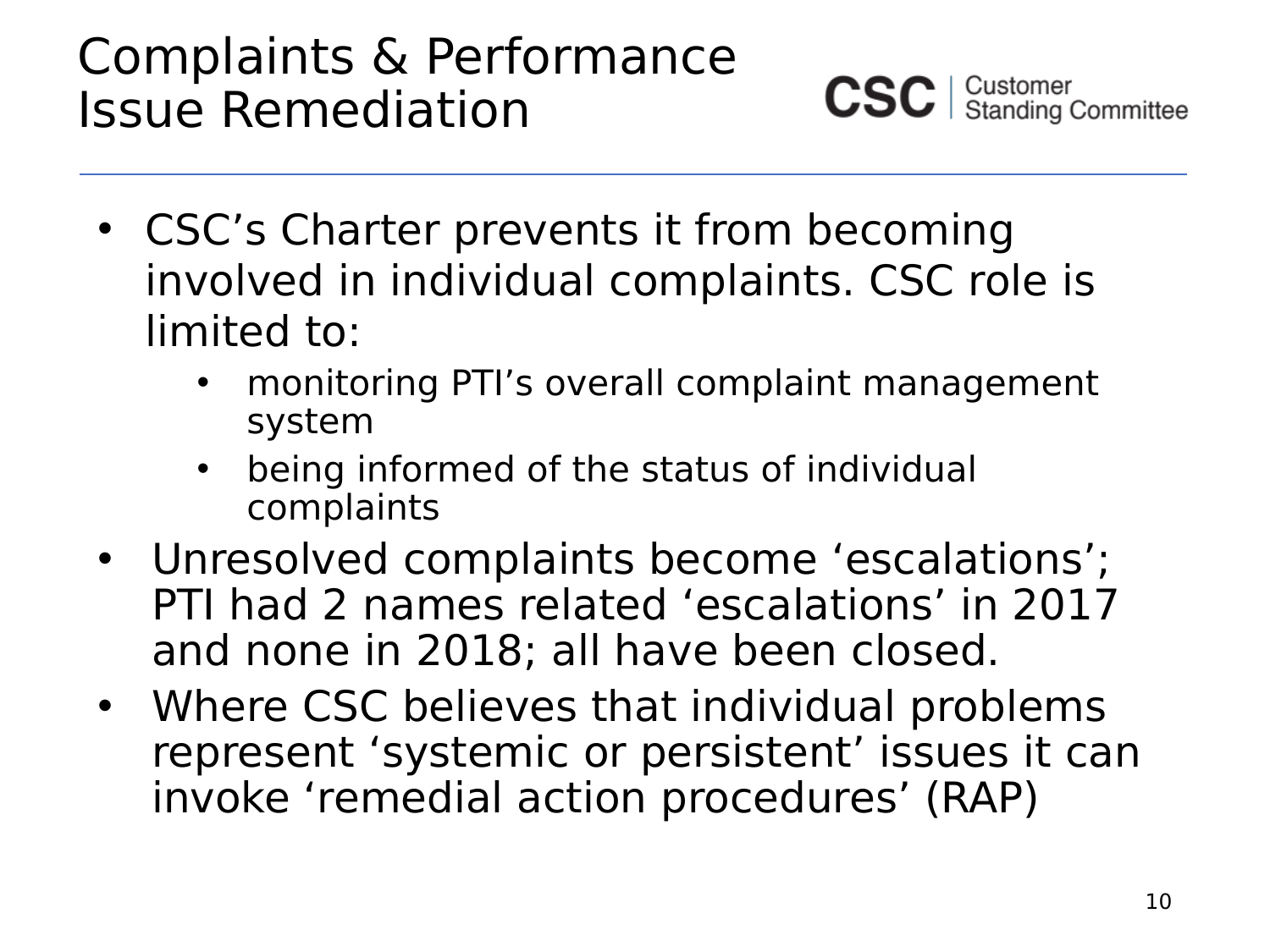

# Complaints & Performance Issue Remediation
CSC’s Charter prevents it from becoming involved in individual complaints. CSC role is limited to:
monitoring PTI’s overall complaint management system
being informed of the status of individual complaints
Unresolved complaints become ‘escalations’;  PTI had 2 names related ‘escalations’ in 2017 and none in 2018; all have been closed.
Where CSC believes that individual problems represent ‘systemic or persistent’ issues it can invoke ‘remedial action procedures’ (RAP)